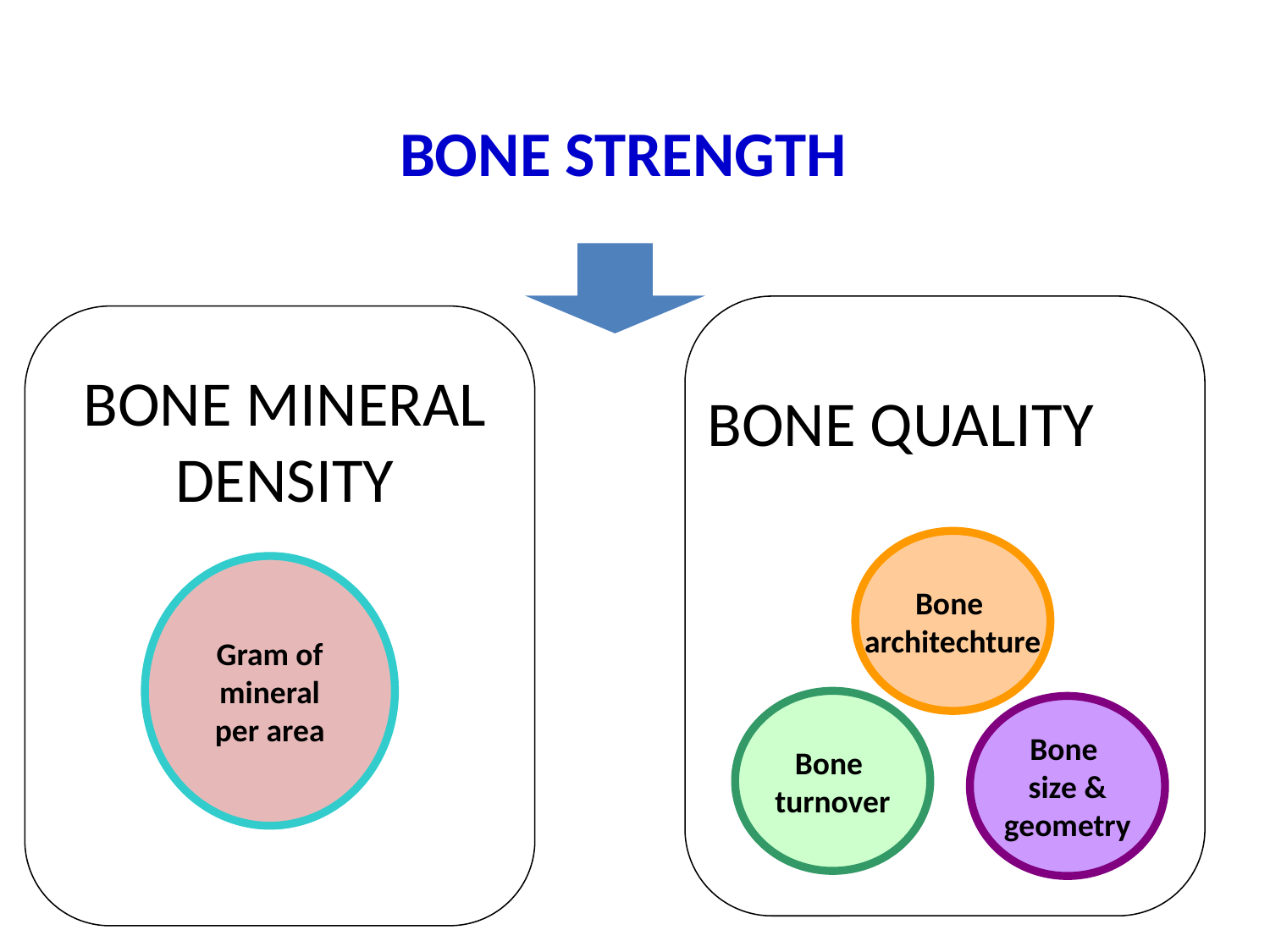

BONE STRENGTH

BONE MINERAL
DENSITY
BONE QUALITY
Bone
architechture
Gram of
 mineral
per area

Bone
turnover
Bone
size &
geometry